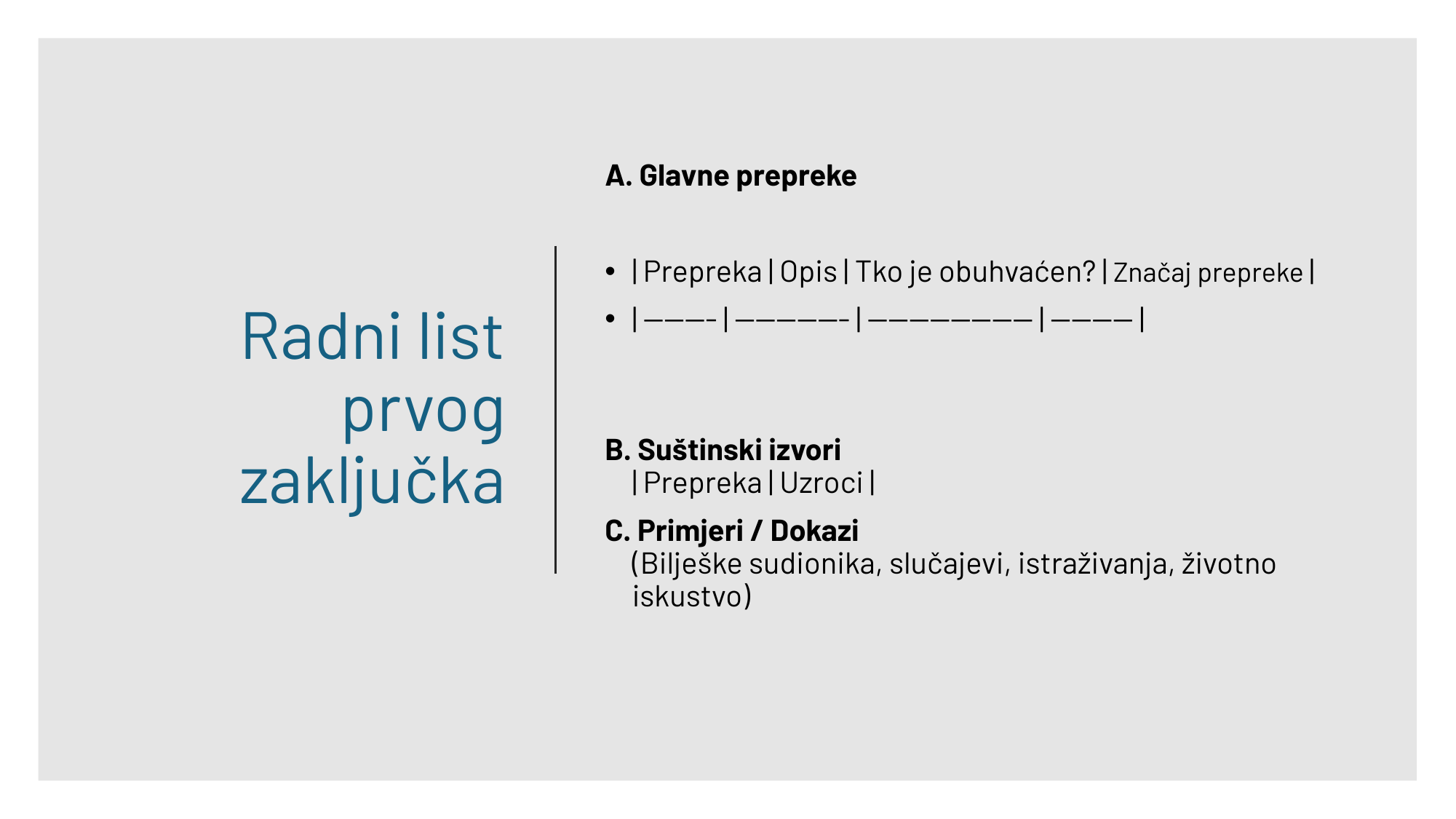

# Radni list prvog zaključka
A. Glavne prepreke

| Prepreka | Opis | Tko je obuhvaćen? | Značaj prepreke |
| ------- | ----------- | ---------------- | -------- |

B. Suštinski izvori
| Prepreka | Uzroci |
C. Primjeri / Dokazi
(Bilješke sudionika, slučajevi, istraživanja, životno iskustvo)